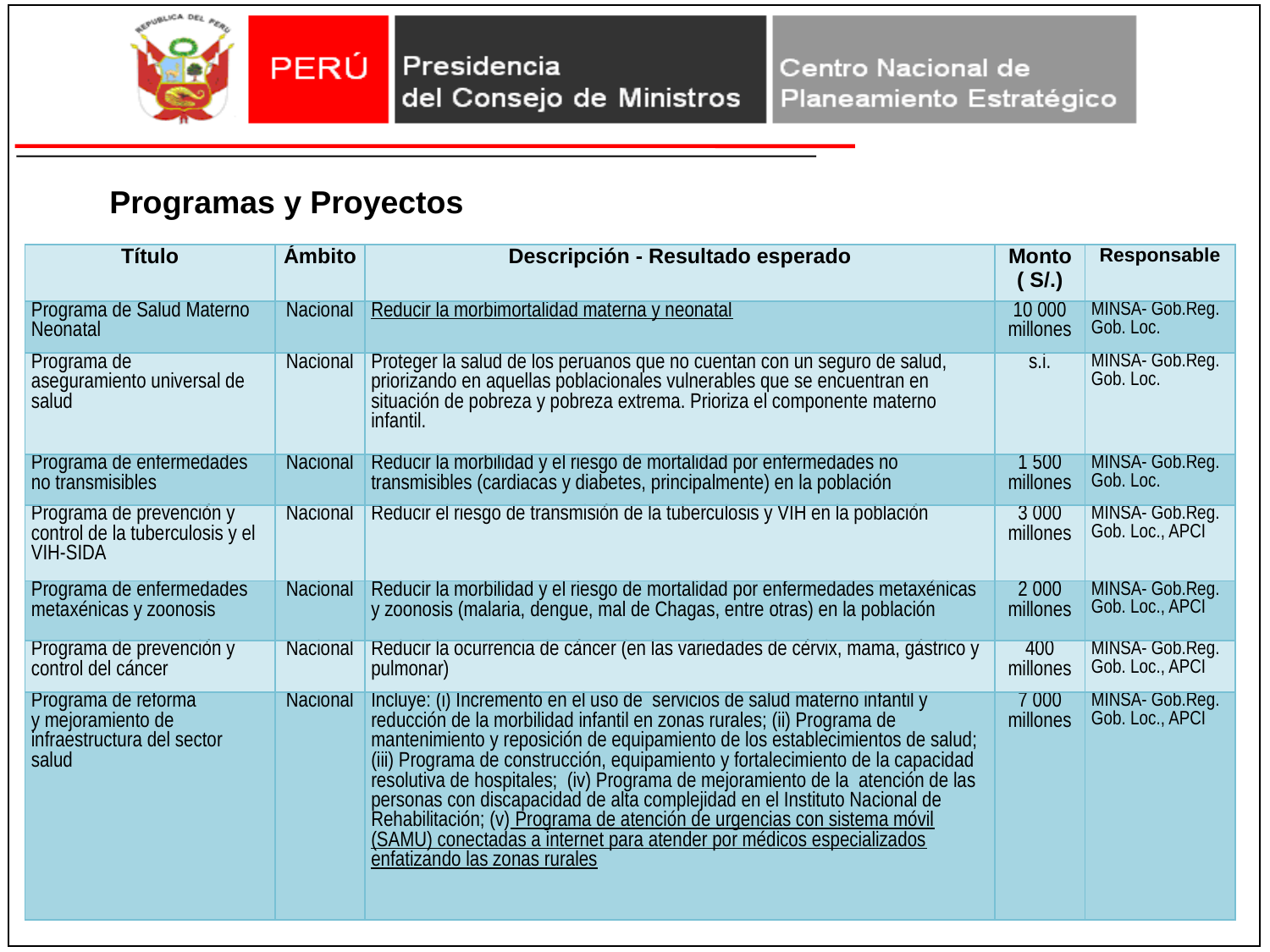

Programas y Proyectos
| Título | Ámbito | Descripción - Resultado esperado | Monto ( S/.) | Responsable |
| --- | --- | --- | --- | --- |
| Programa de Salud Materno Neonatal | Nacional | Reducir la morbimortalidad materna y neonatal | 10 000 millones | MINSA- Gob.Reg. Gob. Loc. |
| Programa de aseguramiento universal de salud | Nacional | Proteger la salud de los peruanos que no cuentan con un seguro de salud, priorizando en aquellas poblacionales vulnerables que se encuentran en situación de pobreza y pobreza extrema. Prioriza el componente materno infantil. | s.i. | MINSA- Gob.Reg. Gob. Loc. |
| Programa de enfermedades no transmisibles | Nacional | Reducir la morbilidad y el riesgo de mortalidad por enfermedades no transmisibles (cardiacas y diabetes, principalmente) en la población | 1 500 millones | MINSA- Gob.Reg. Gob. Loc. |
| Programa de prevención y control de la tuberculosis y el VIH-SIDA | Nacional | Reducir el riesgo de transmisión de la tuberculosis y VIH en la población | 3 000 millones | MINSA- Gob.Reg. Gob. Loc., APCI |
| Programa de enfermedades metaxénicas y zoonosis | Nacional | Reducir la morbilidad y el riesgo de mortalidad por enfermedades metaxénicas y zoonosis (malaria, dengue, mal de Chagas, entre otras) en la población | 2 000 millones | MINSA- Gob.Reg. Gob. Loc., APCI |
| Programa de prevención y control del cáncer | Nacional | Reducir la ocurrencia de cáncer (en las variedades de cérvix, mama, gástrico y pulmonar) | 400 millones | MINSA- Gob.Reg. Gob. Loc., APCI |
| Programa de reforma y mejoramiento de infraestructura del sector salud | Nacional | Incluye: (i) Incremento en el uso de servicios de salud materno infantil y reducción de la morbilidad infantil en zonas rurales; (ii) Programa de mantenimiento y reposición de equipamiento de los establecimientos de salud; (iii) Programa de construcción, equipamiento y fortalecimiento de la capacidad resolutiva de hospitales; (iv) Programa de mejoramiento de la atención de las personas con discapacidad de alta complejidad en el Instituto Nacional de Rehabilitación; (v) Programa de atención de urgencias con sistema móvil (SAMU) conectadas a internet para atender por médicos especializados enfatizando las zonas rurales | 7 000 millones | MINSA- Gob.Reg. Gob. Loc., APCI |